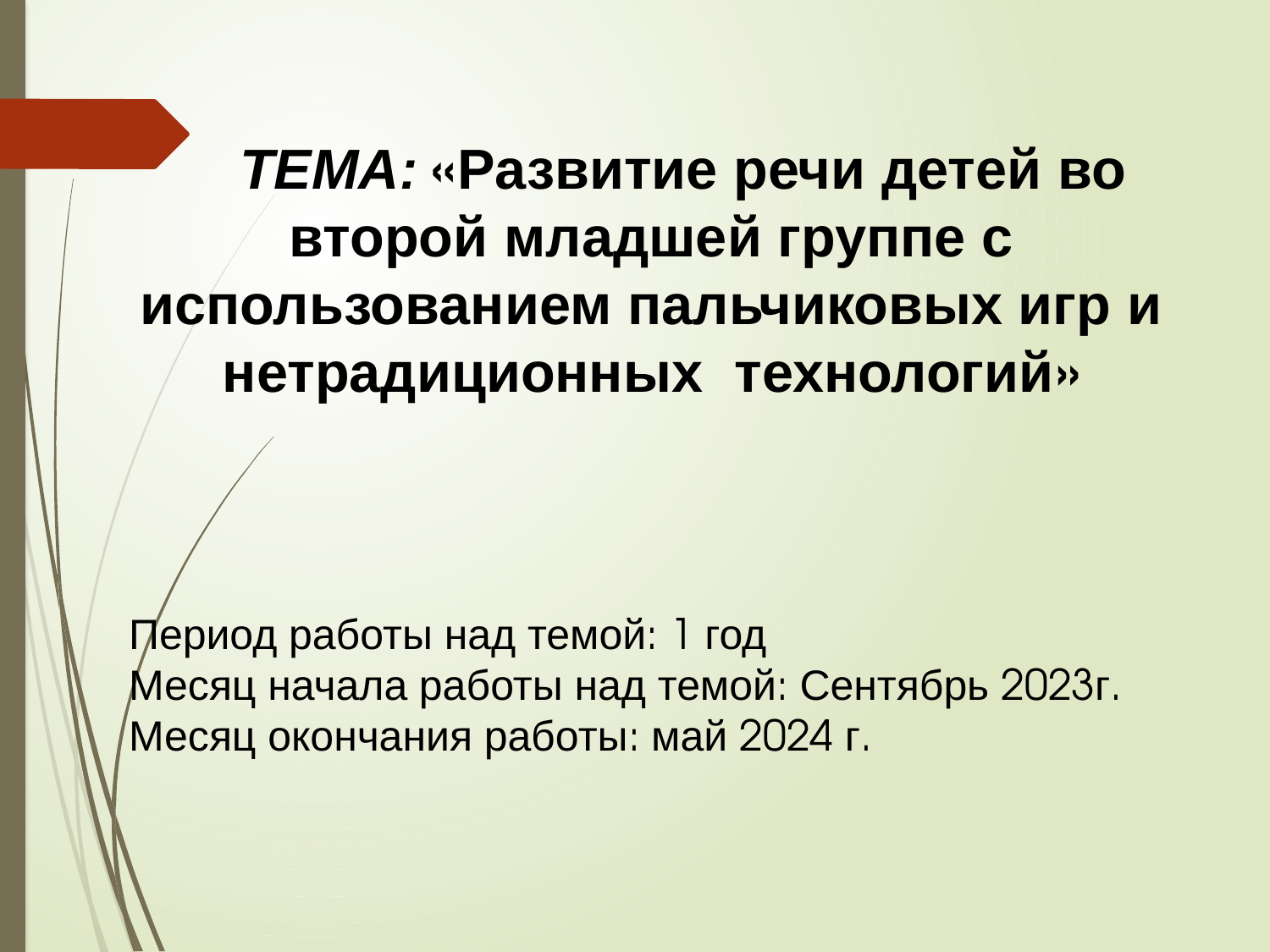

ТЕМА: «Развитие речи детей во второй младшей группе с использованием пальчиковых игр и нетрадиционных  технологий»

Период работы над темой: 1 год
Месяц начала работы над темой: Сентябрь 2023г.
Месяц окончания работы: май 2024 г.